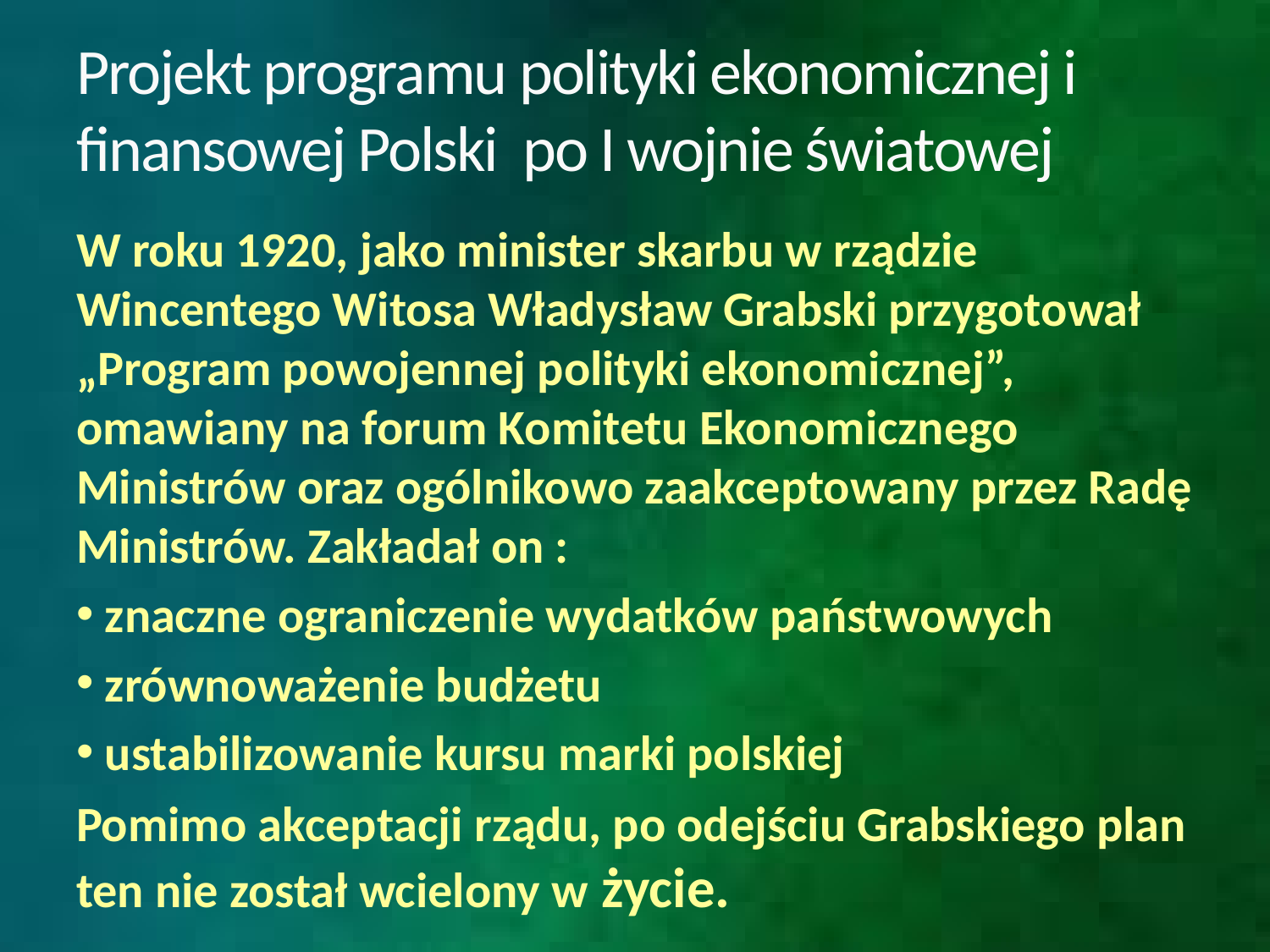

Projekt programu polityki ekonomicznej i finansowej Polski  po I wojnie światowej
W roku 1920, jako minister skarbu w rządzie Wincentego Witosa Władysław Grabski przygotował „Program powojennej polityki ekonomicznej”,  omawiany na forum Komitetu Ekonomicznego Ministrów oraz ogólnikowo zaakceptowany przez Radę Ministrów. Zakładał on :
 znaczne ograniczenie wydatków państwowych
 zrównoważenie budżetu
 ustabilizowanie kursu marki polskiej
Pomimo akceptacji rządu, po odejściu Grabskiego plan ten nie został wcielony w życie.